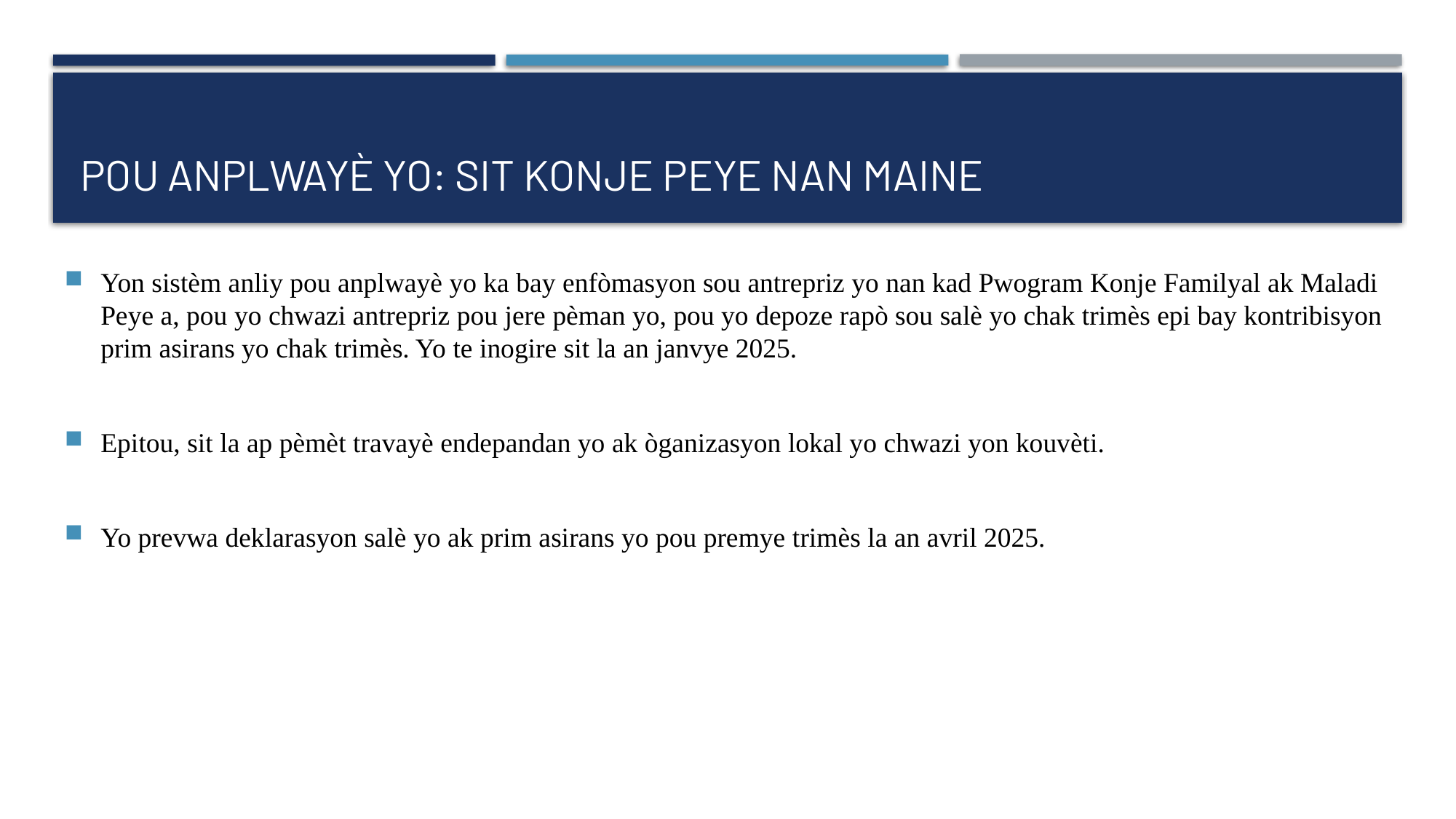

# Pou anplwayè yo: Sit Konje Peye nan Maine
Yon sistèm anliy pou anplwayè yo ka bay enfòmasyon sou antrepriz yo nan kad Pwogram Konje Familyal ak Maladi Peye a, pou yo chwazi antrepriz pou jere pèman yo, pou yo depoze rapò sou salè yo chak trimès epi bay kontribisyon prim asirans yo chak trimès. Yo te inogire sit la an janvye 2025.

Epitou, sit la ap pèmèt travayè endepandan yo ak òganizasyon lokal yo chwazi yon kouvèti.

Yo prevwa deklarasyon salè yo ak prim asirans yo pou premye trimès la an avril 2025.